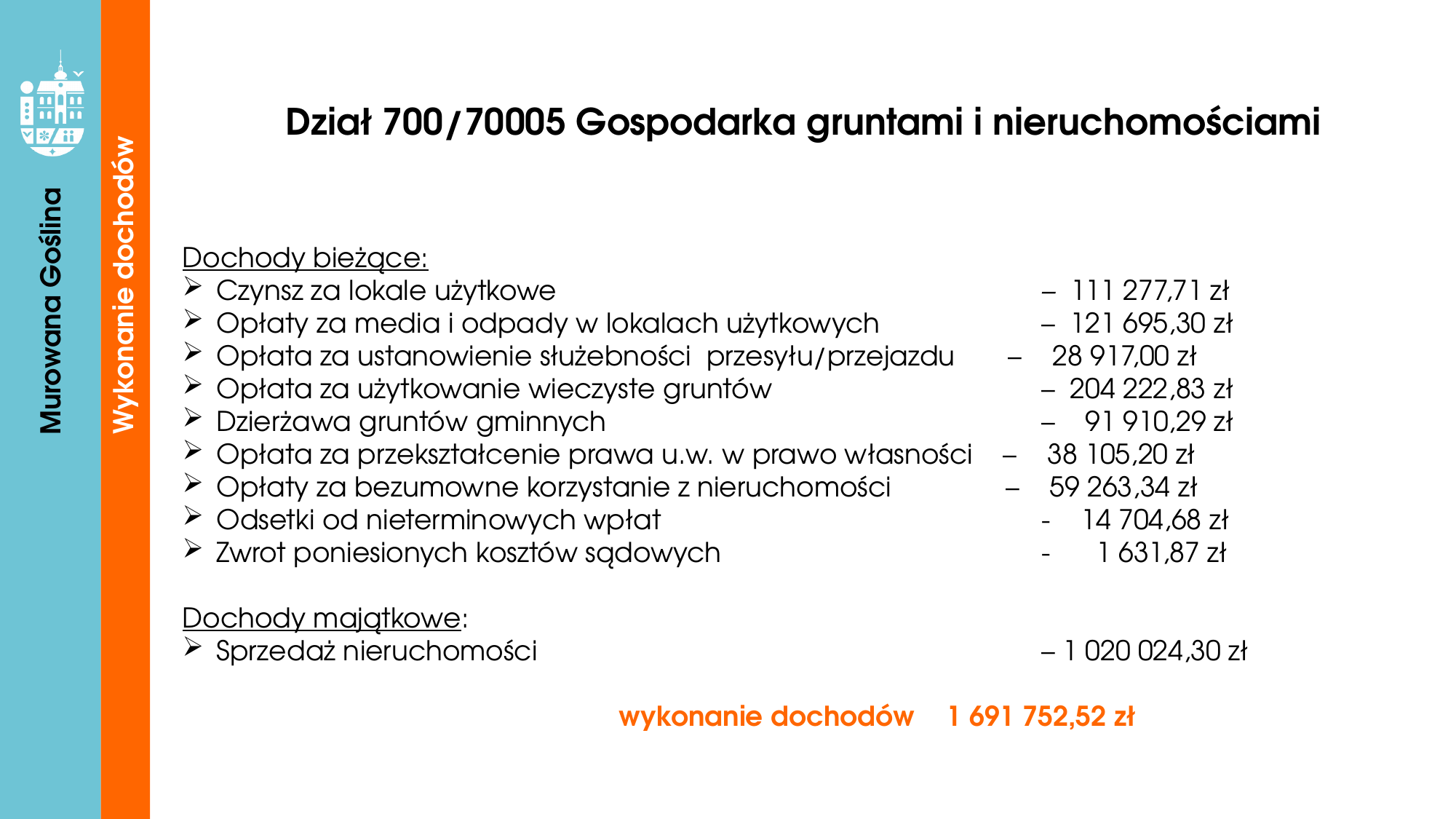

Dział 700/70005 Gospodarka gruntami i nieruchomościami

Dochody bieżące:
Czynsz za lokale użytkowe 				        –  111 277,71 zł
Opłaty za media i odpady w lokalach użytkowych	        –  121 695,30 zł
Opłata za ustanowienie służebności  przesyłu/przejazdu       –    28 917,00 zł
Opłata za użytkowanie wieczyste gruntów		        –  204 222,83 zł
Dzierżawa gruntów gminnych				        –    91 910,29 zł
Opłata za przekształcenie prawa u.w. w prawo własności    –    38 105,20 zł
Opłaty za bezumowne korzystanie z nieruchomości               –    59 263,34 zł
Odsetki od nieterminowych wpłat			        -    14 704,68 zł
Zwrot poniesionych kosztów sądowych                      	        -      1 631,87 zł

Dochody majątkowe:
Sprzedaż nieruchomości 				        – 1 020 024,30 zł

				wykonanie dochodów 	1 691 752,52 zł
Wykonanie dochodów